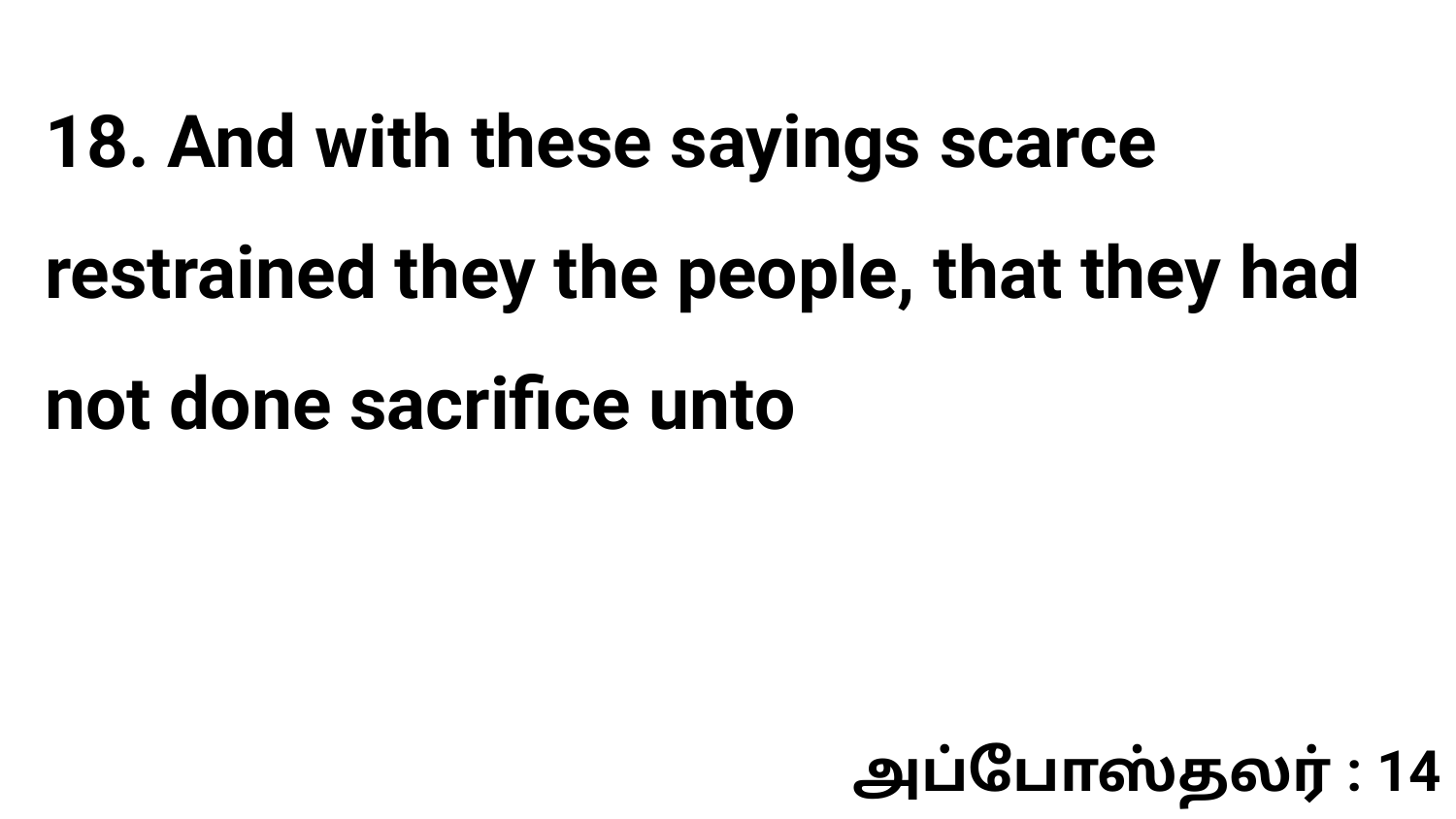

18. And with these sayings scarce restrained they the people, that they had not done sacrifice unto
அப்போஸ்தலர் : 14